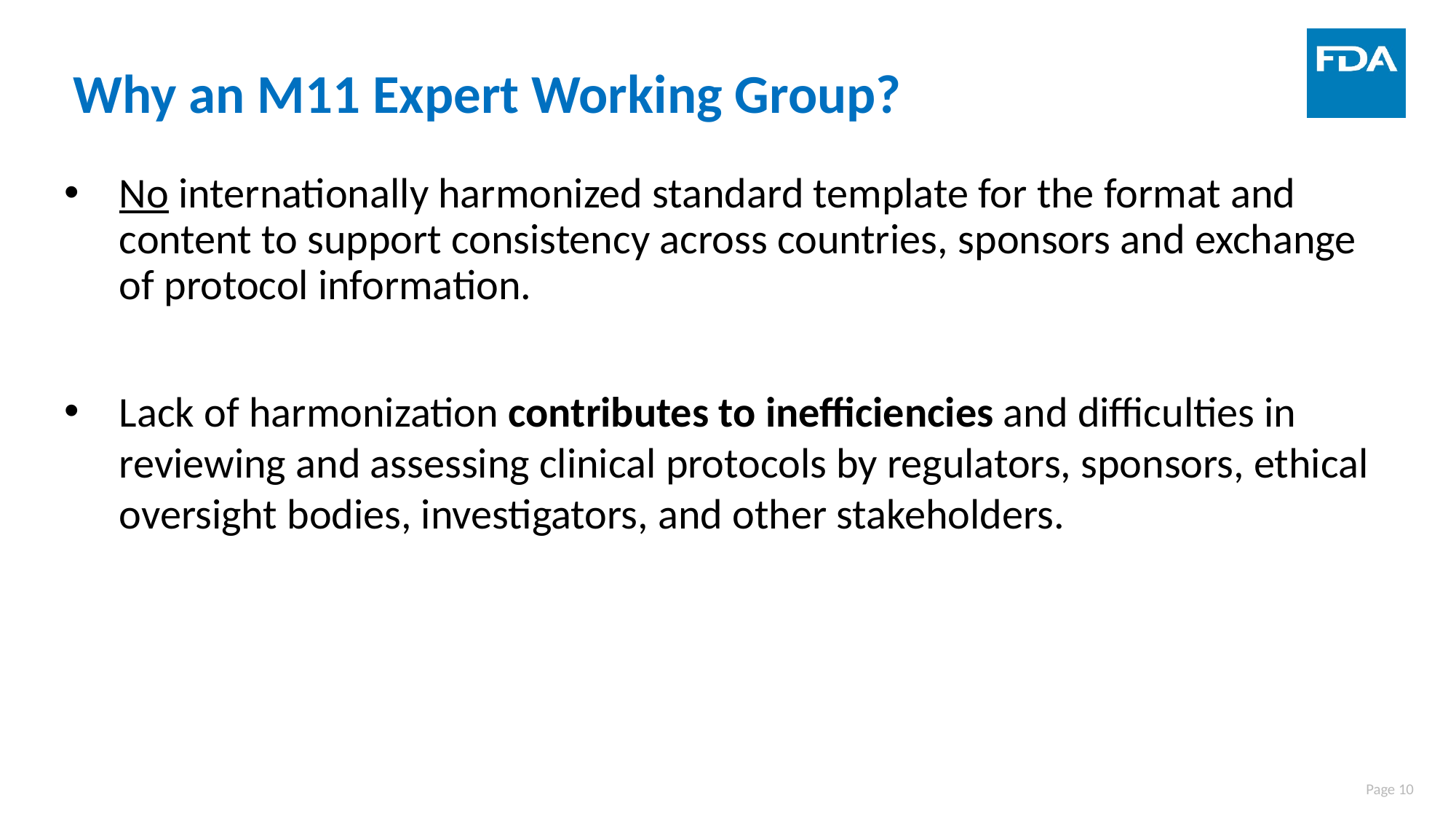

# Why an M11 Expert Working Group?
No internationally harmonized standard template for the format and content to support consistency across countries, sponsors and exchange of protocol information.

Lack of harmonization contributes to inefficiencies and difficulties in reviewing and assessing clinical protocols by regulators, sponsors, ethical oversight bodies, investigators, and other stakeholders.

Page 10